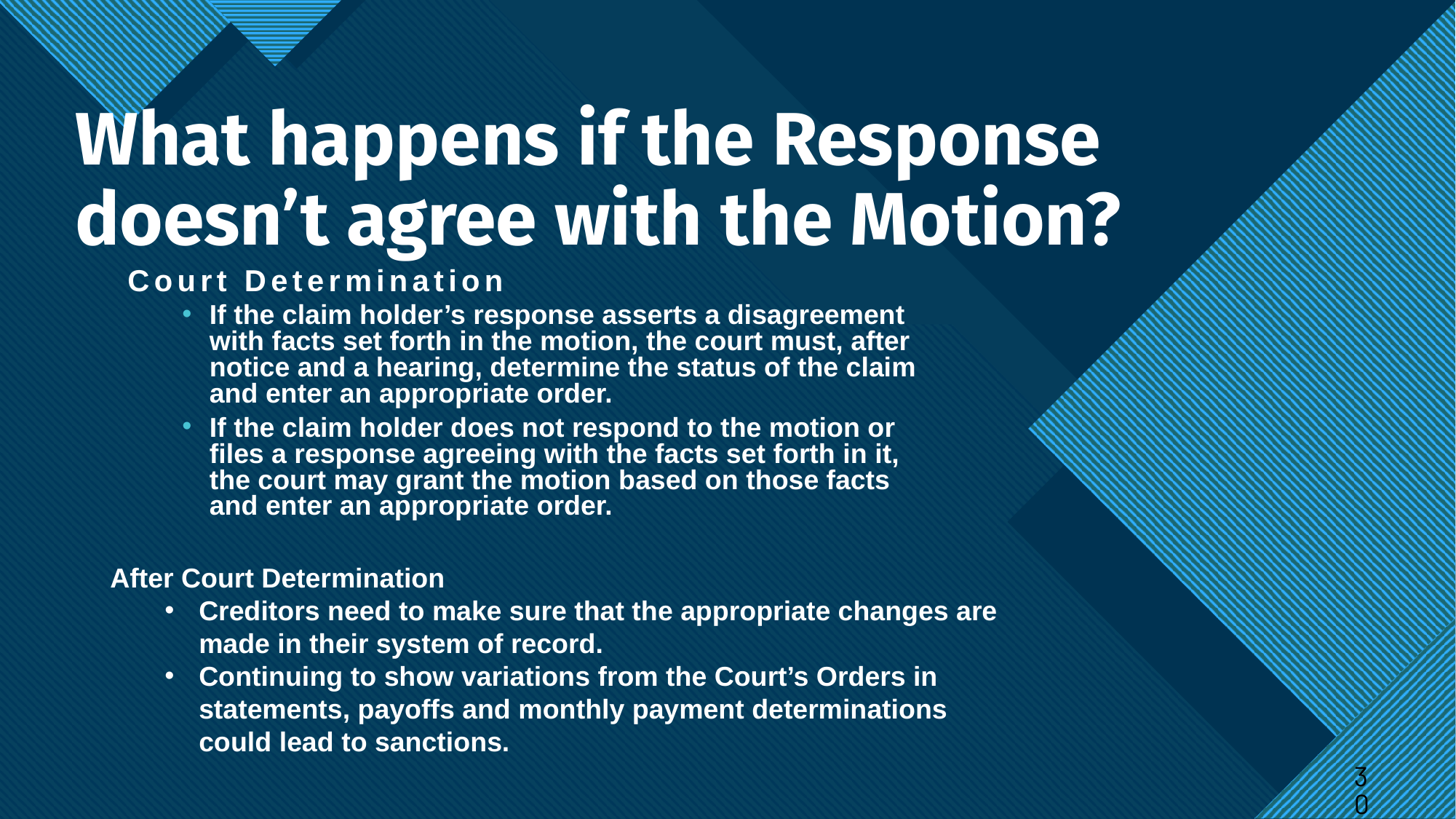

# What happens if the Response doesn’t agree with the Motion?
Court Determination
If the claim holder’s response asserts a disagreement with facts set forth in the motion, the court must, after notice and a hearing, determine the status of the claim and enter an appropriate order.
If the claim holder does not respond to the motion or files a response agreeing with the facts set forth in it, the court may grant the motion based on those facts and enter an appropriate order.

After Court Determination
Creditors need to make sure that the appropriate changes are made in their system of record.
Continuing to show variations from the Court’s Orders in statements, payoffs and monthly payment determinations could lead to sanctions.

30